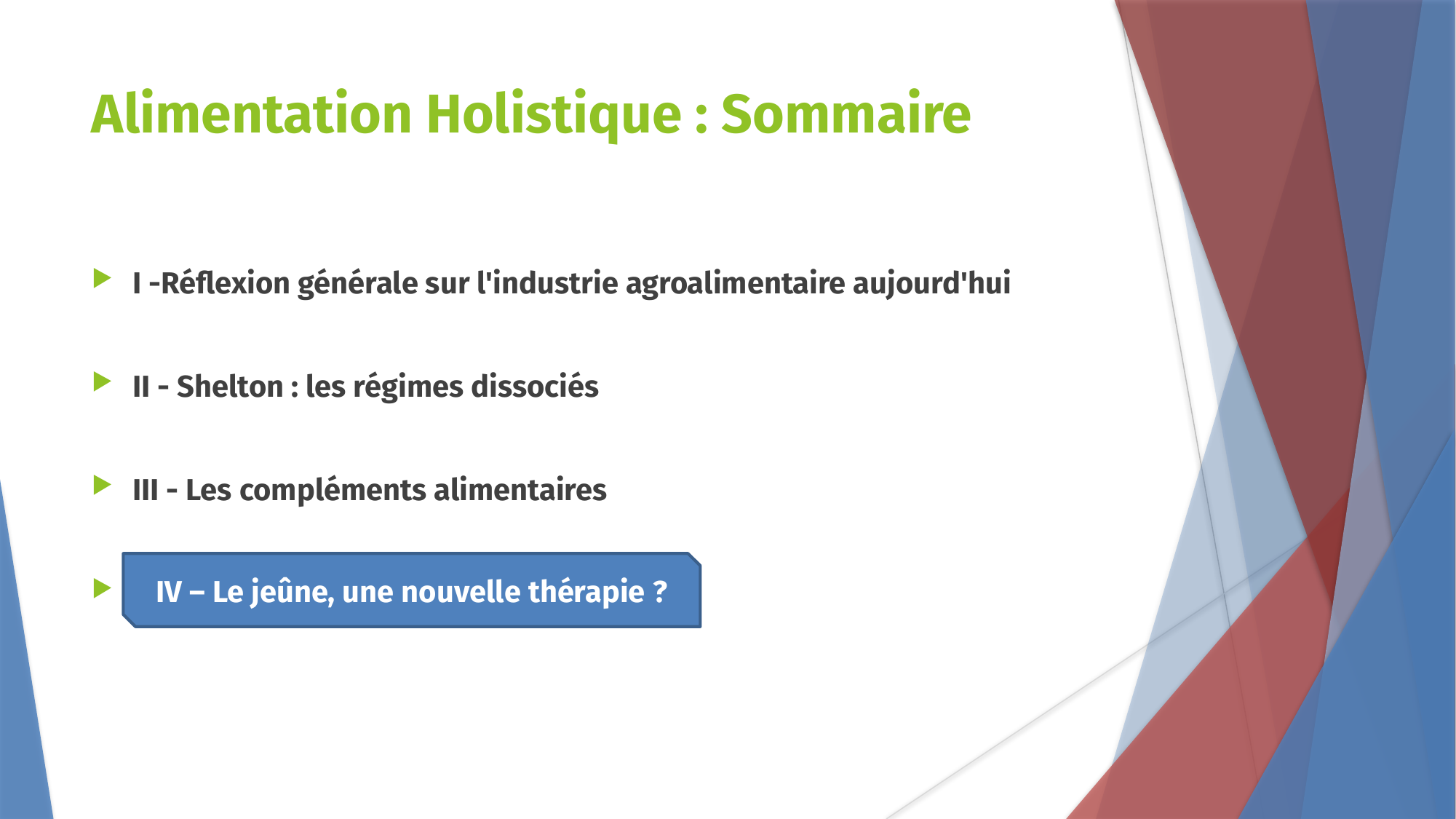

Alimentation Holistique : Sommaire
I -Réflexion générale sur l'industrie agroalimentaire aujourd'hui

II - Shelton : les régimes dissociés

III - Les compléments alimentaires

IV- Tout ce qu'il faut savoir sur l'eau

IV – Le jeûne, une nouvelle thérapie ?